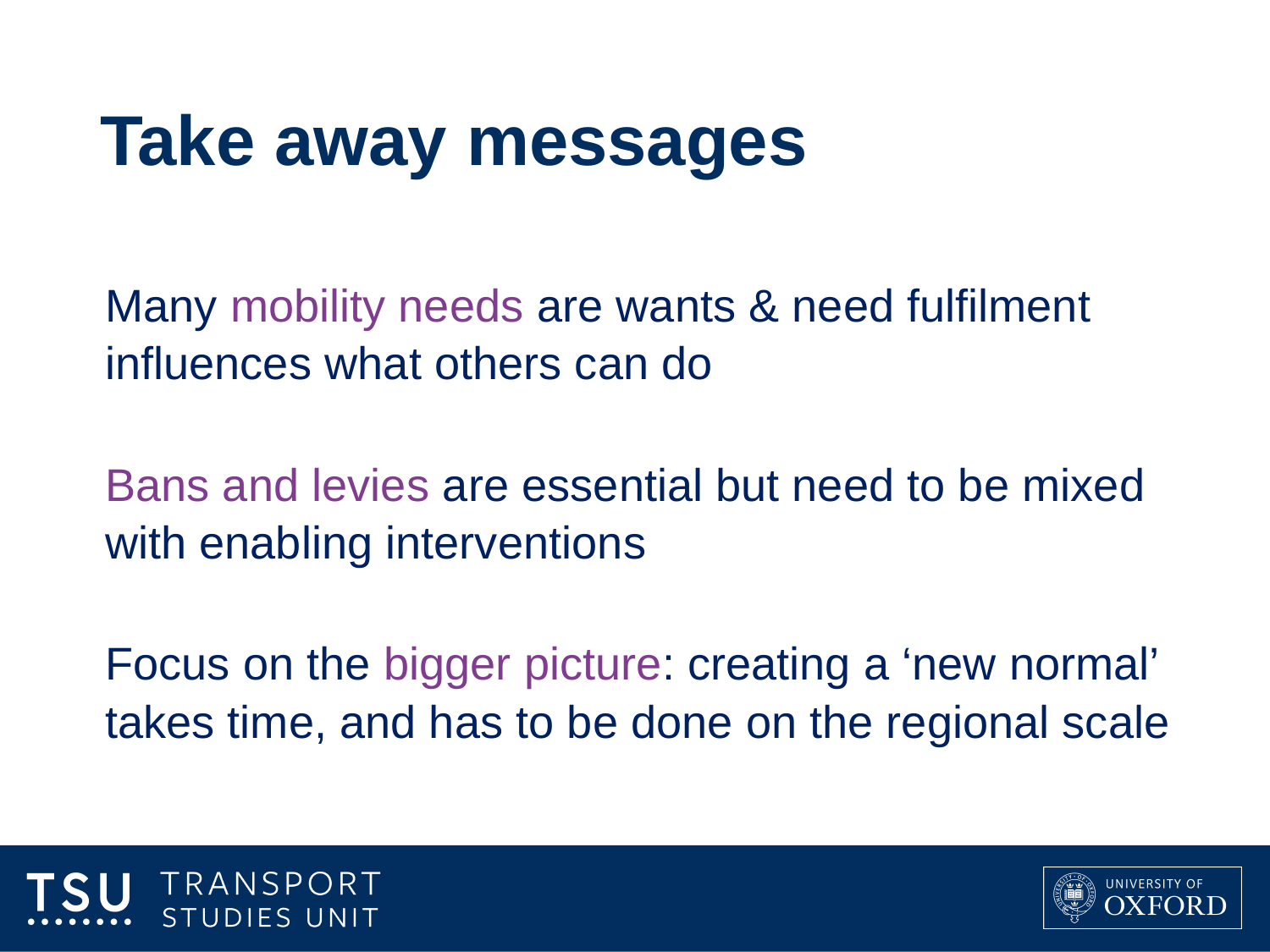

# Take away messages
Many mobility needs are wants & need fulfilment influences what others can do
Bans and levies are essential but need to be mixed with enabling interventions
Focus on the bigger picture: creating a ‘new normal’ takes time, and has to be done on the regional scale